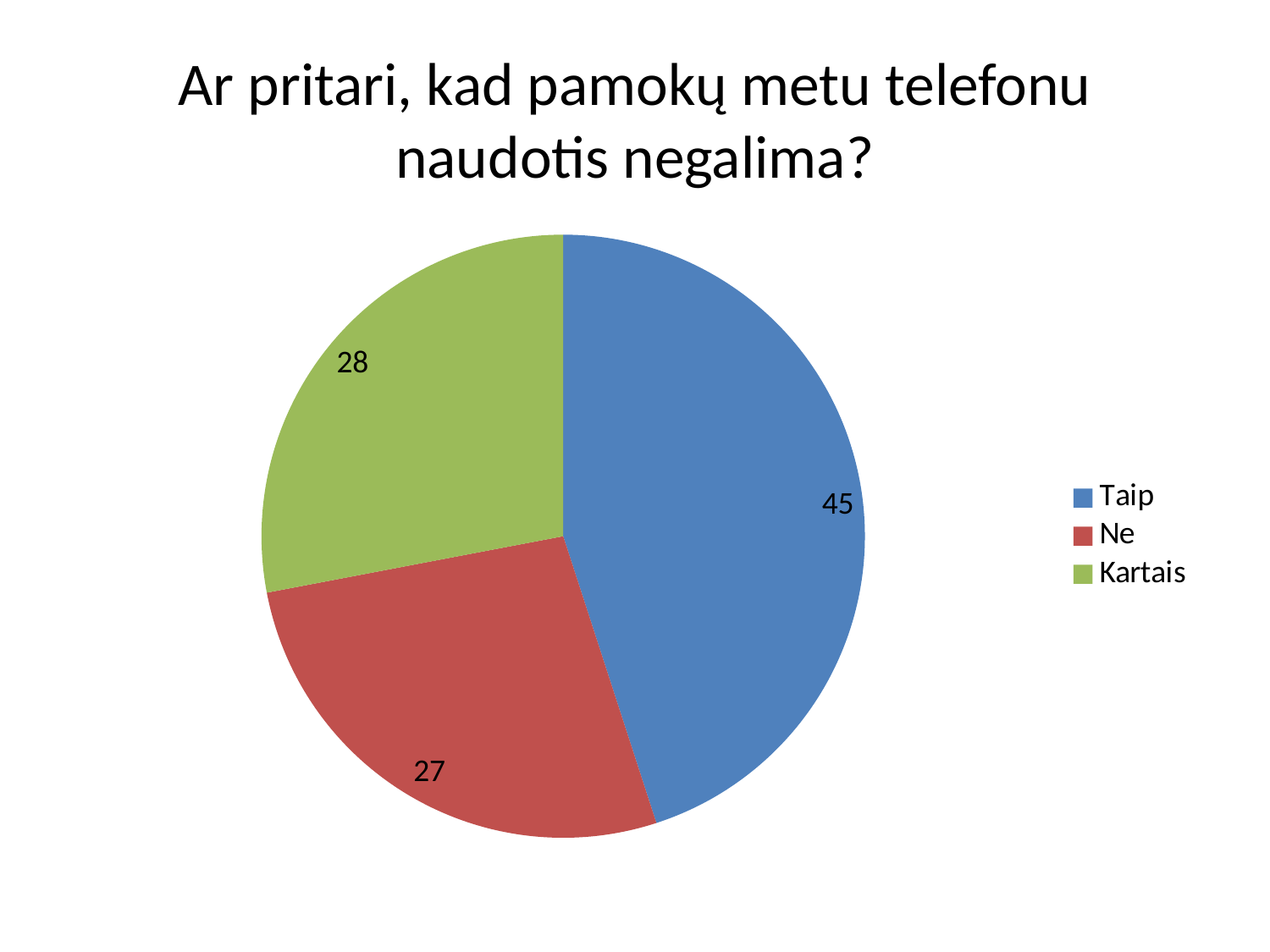

# Ar pritari, kad pamokų metu telefonu naudotis negalima?

### Chart

| Category | Pardavimas |
|---|---|
| Taip | 45.0 |
| Ne | 27.0 |
| Kartais | 28.0 |